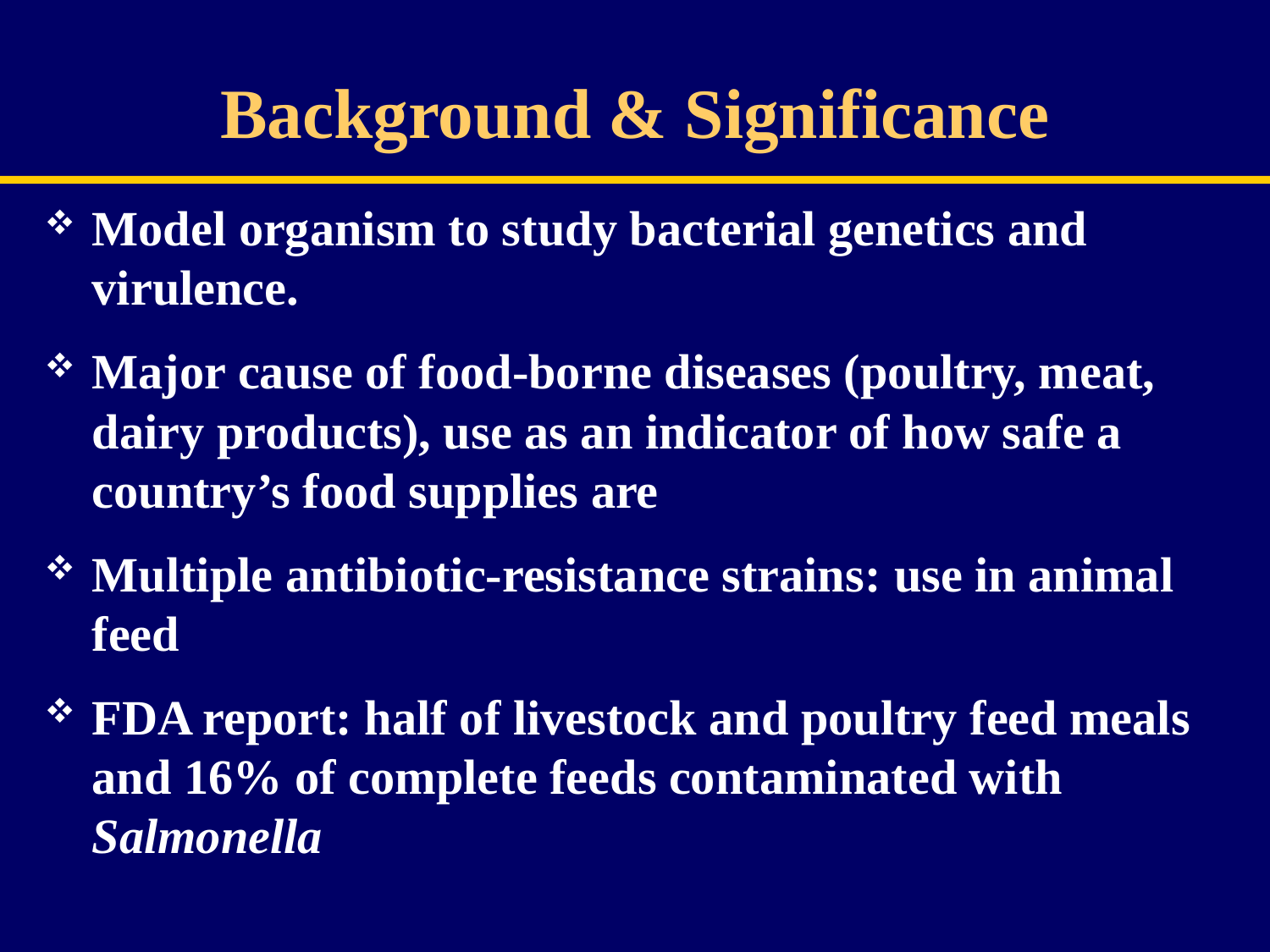

# Background & Significance
Model organism to study bacterial genetics and virulence.
Major cause of food-borne diseases (poultry, meat, dairy products), use as an indicator of how safe a country’s food supplies are
Multiple antibiotic-resistance strains: use in animal feed
FDA report: half of livestock and poultry feed meals and 16% of complete feeds contaminated with Salmonella